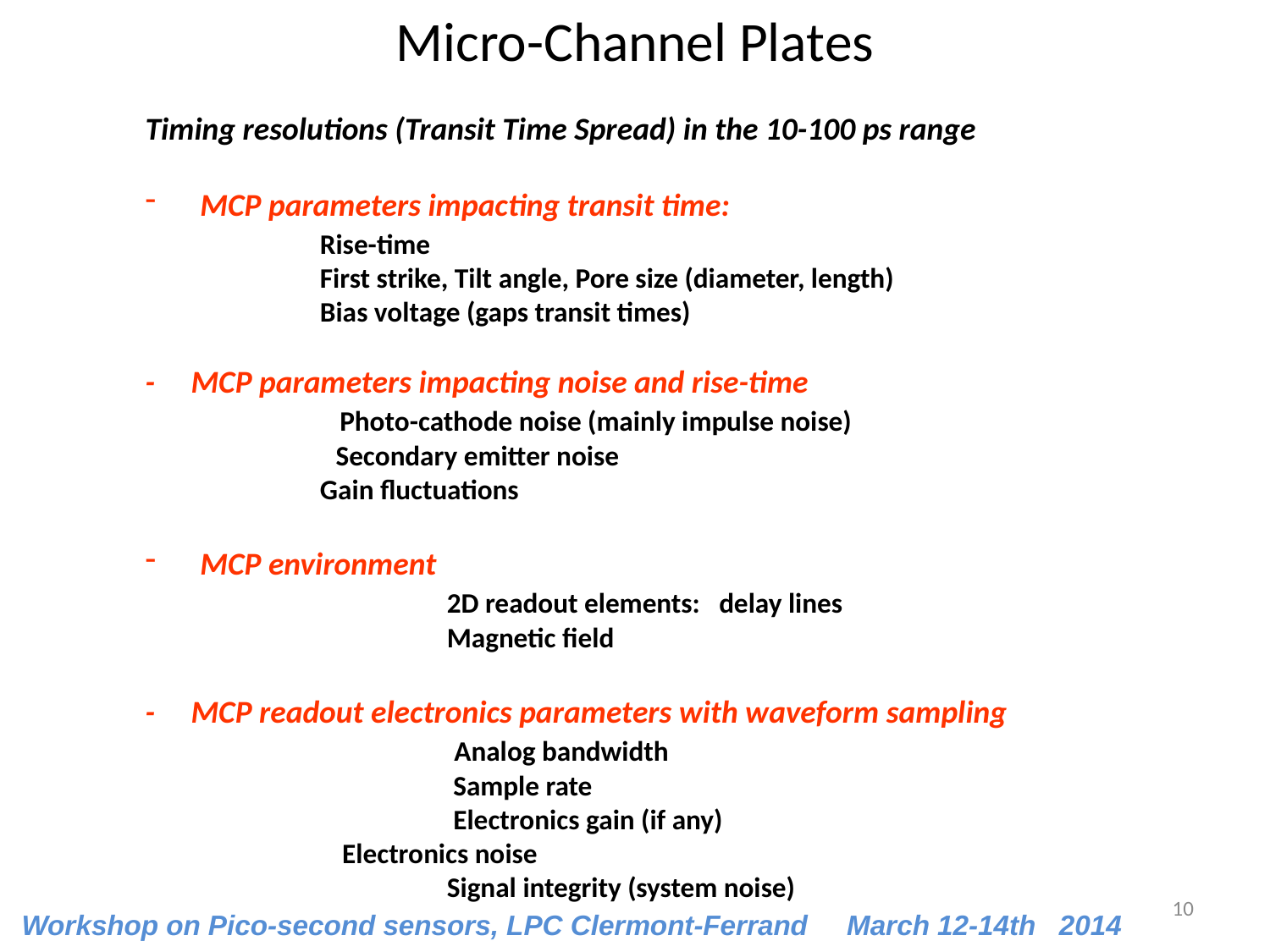

# Micro-Channel Plates
Timing resolutions (Transit Time Spread) in the 10-100 ps range

 MCP parameters impacting transit time:
            	Rise-time
            	First strike, Tilt angle, Pore size (diameter, length)
            	Bias voltage (gaps transit times)

-     MCP parameters impacting noise and rise-time
                           Photo-cathode noise (mainly impulse noise)
                              Secondary emitter noise
            	Gain fluctuations

 MCP environment
			2D readout elements:   delay lines
			Magnetic field

-     MCP readout electronics parameters with waveform sampling
			 Analog bandwidth
			 Sample rate
			 Electronics gain (if any)
                               Electronics noise
			Signal integrity (system noise)

10
Workshop on Pico-second sensors, LPC Clermont-Ferrand     March 12-14th   2014